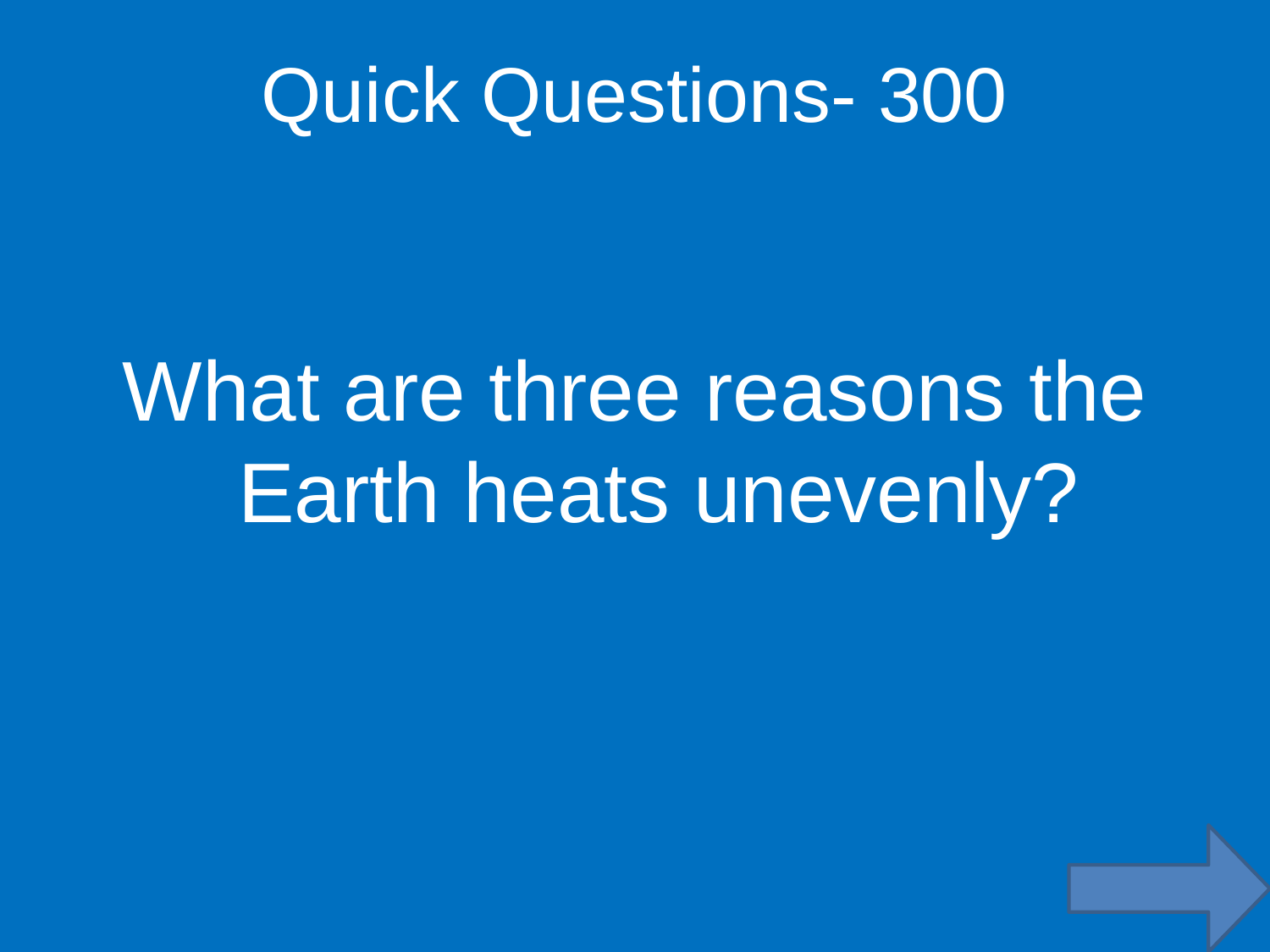

Quick Questions- 300

What are three reasons the Earth heats unevenly?